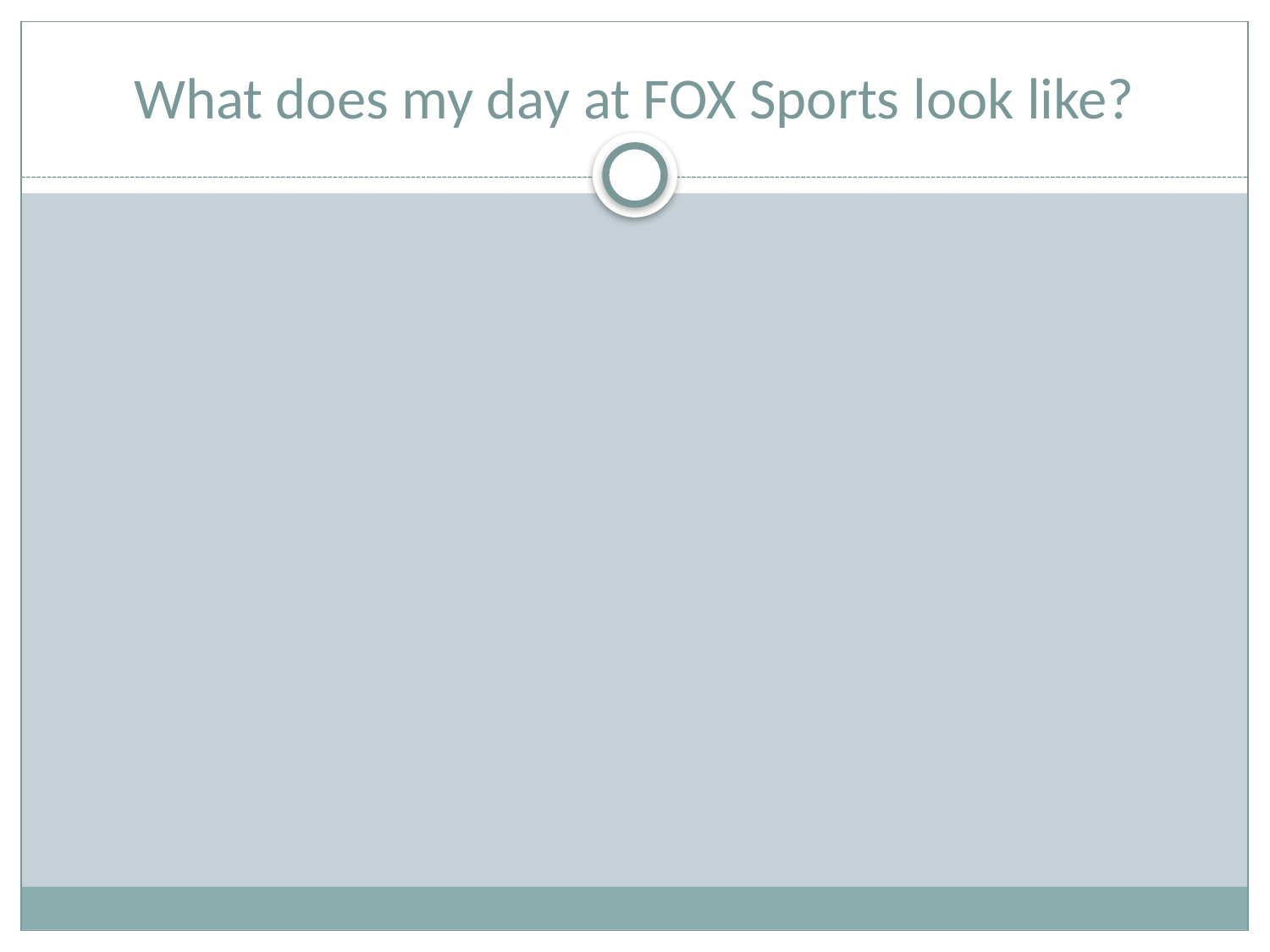

# What does my day at FOX Sports look like?